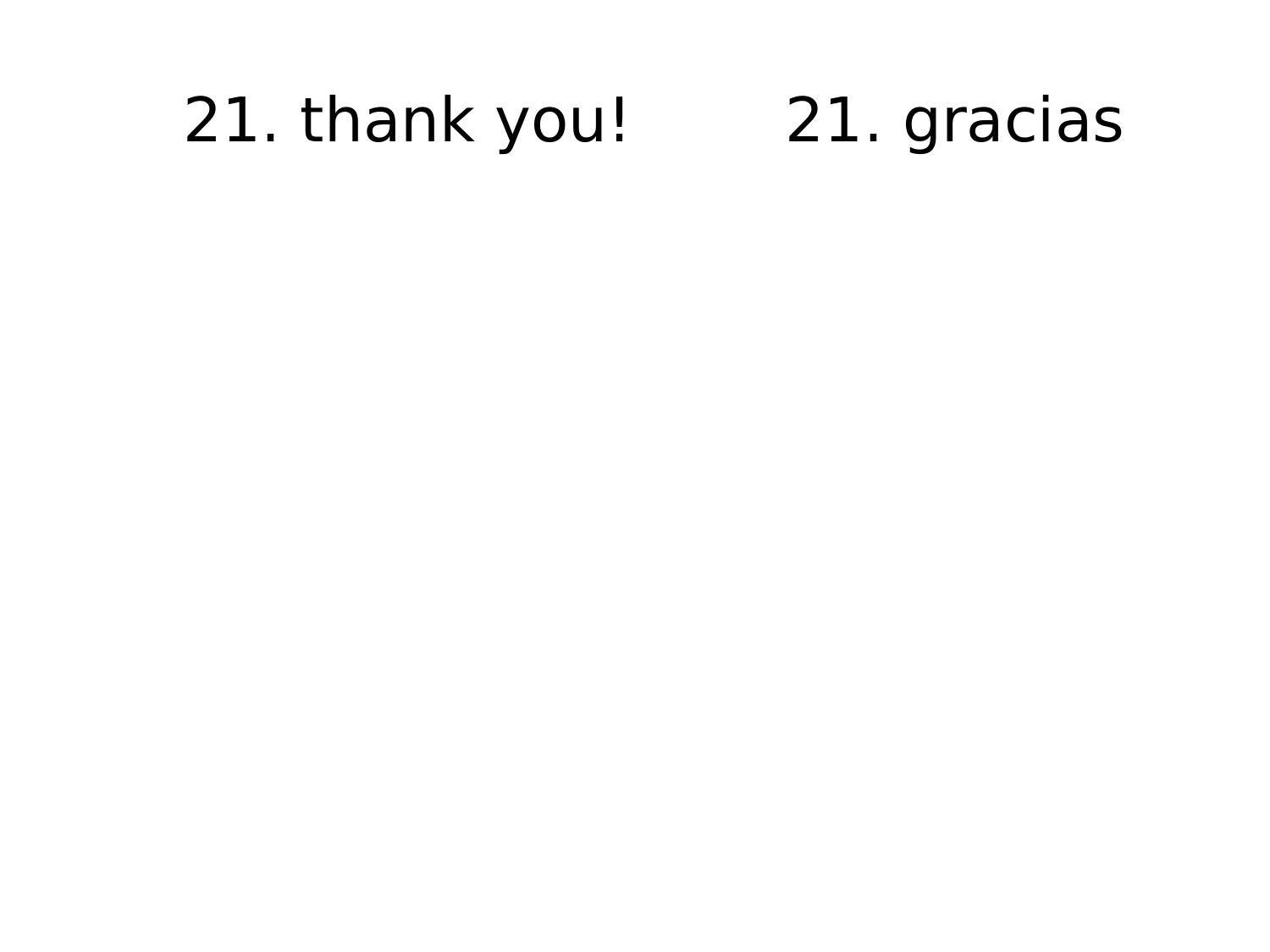

# 21. thank you!	 	21. gracias